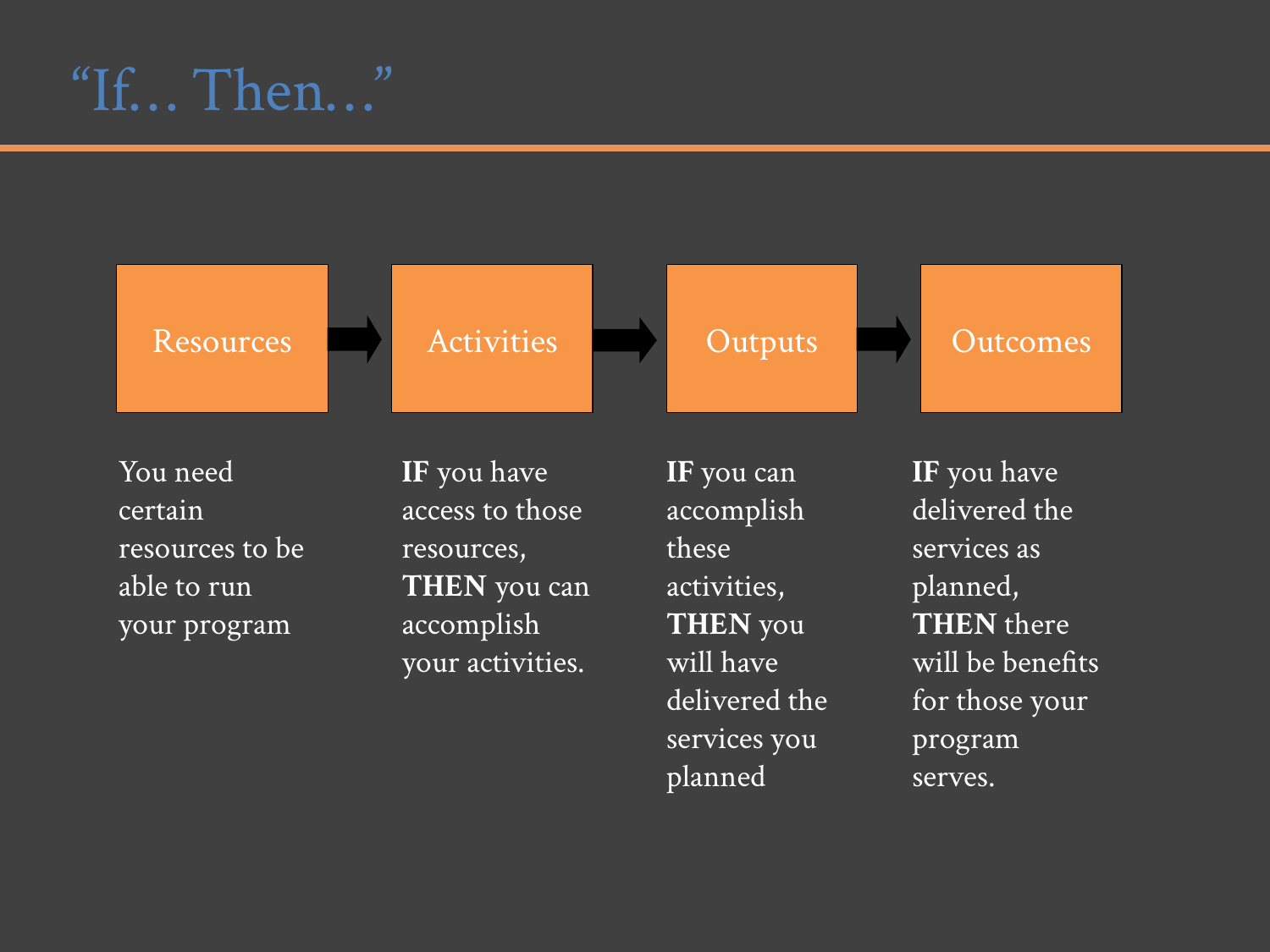

“If… Then…”

Resources
Activities
Outputs
Outcomes

You need certain resources to be able to run your program

IF you have access to those resources, THEN you can accomplish your activities.
IF you can accomplish these activities, THEN you will have delivered the services you planned
IF you have delivered the services as planned, THEN there will be benefits for those your program serves.